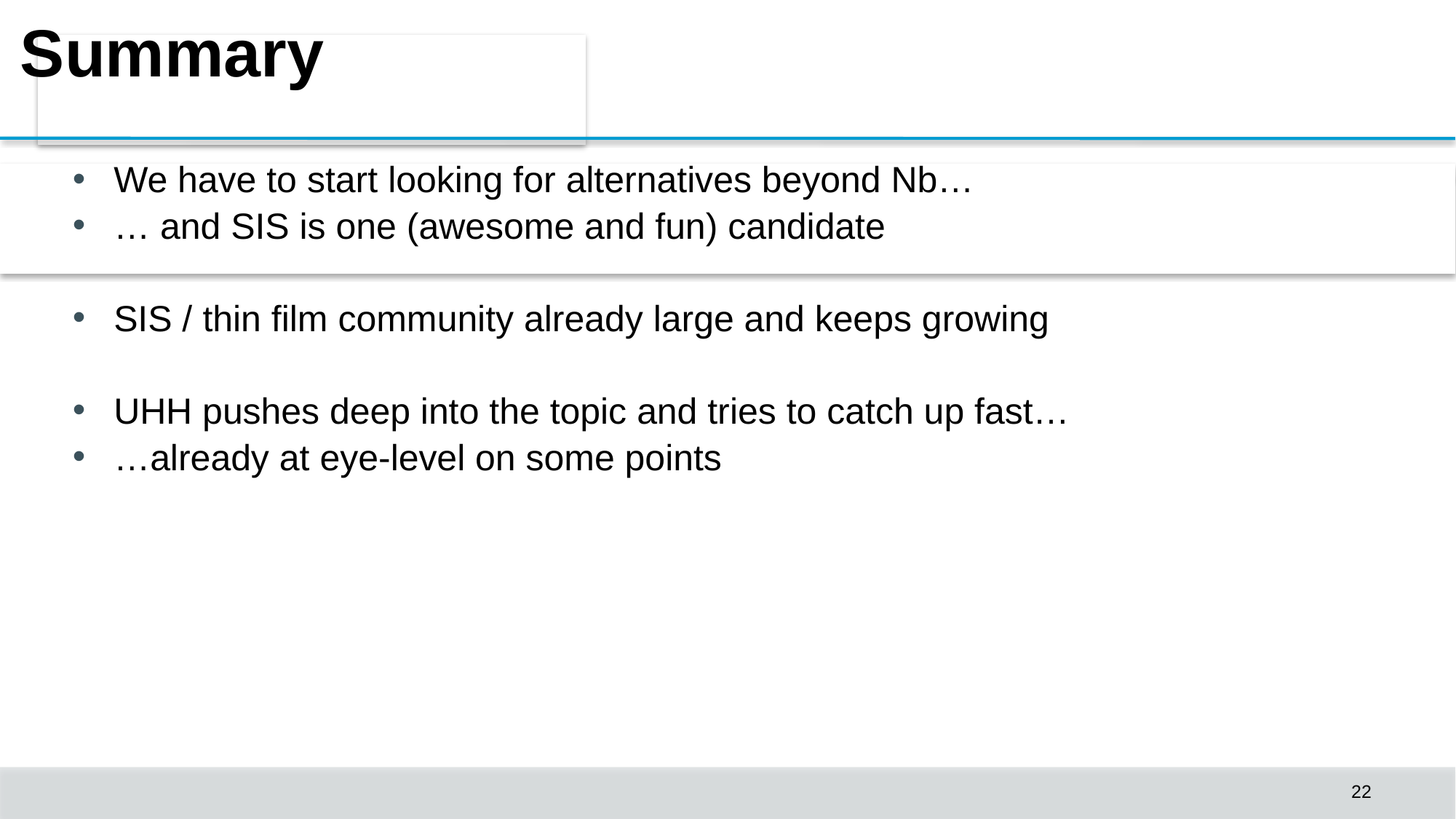

Summary
We have to start looking for alternatives beyond Nb…
… and SIS is one (awesome and fun) candidate

SIS / thin film community already large and keeps growing

UHH pushes deep into the topic and tries to catch up fast…
…already at eye-level on some points

22